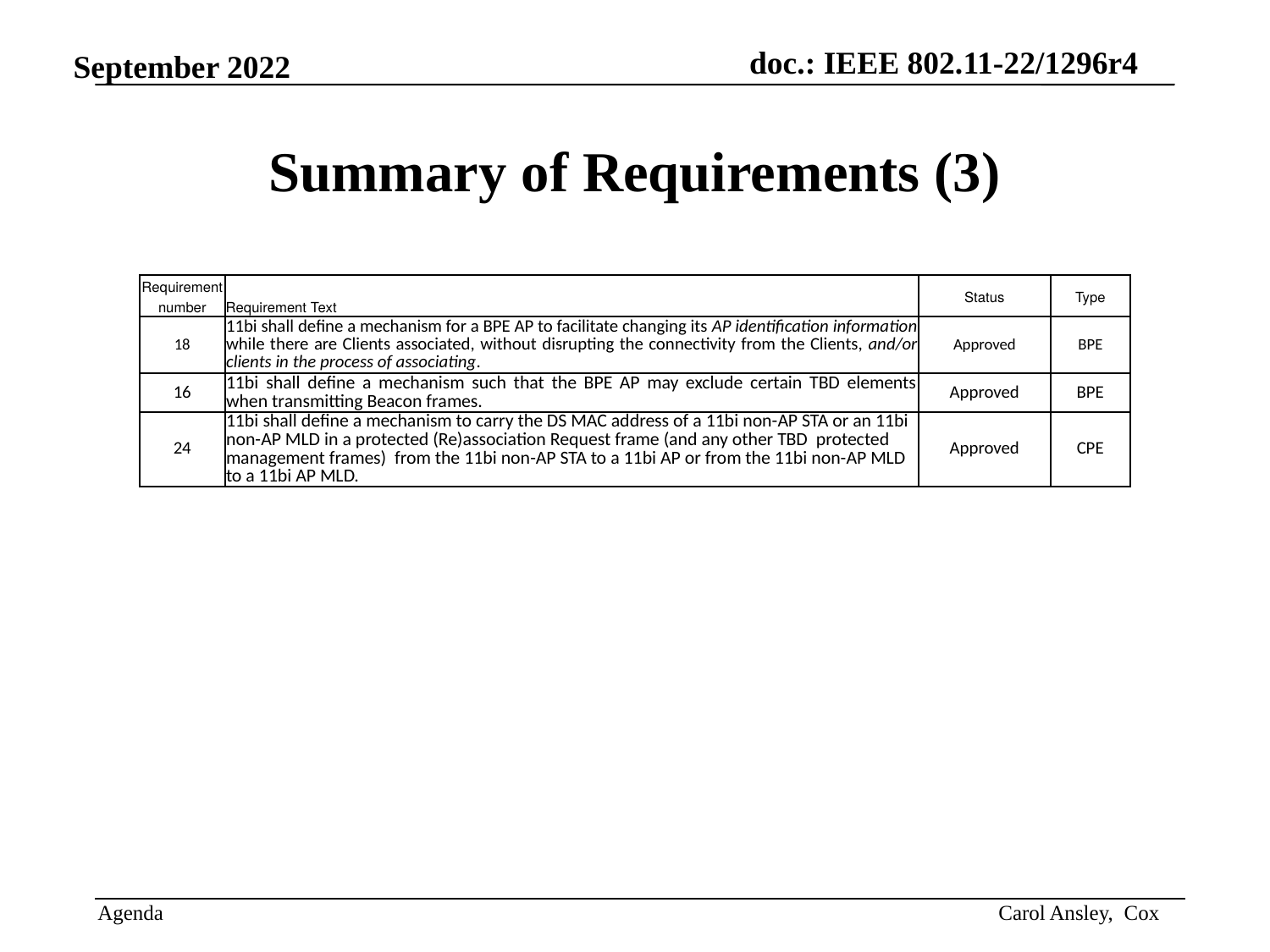

# Summary of Requirements (3)
| Requirement number | Requirement Text | Status | Type |
| --- | --- | --- | --- |
| 18 | 11bi shall define a mechanism for a BPE AP to facilitate changing its AP identification information while there are Clients associated, without disrupting the connectivity from the Clients, and/or clients in the process of associating. | Approved | BPE |
| 16 | 11bi shall define a mechanism such that the BPE AP may exclude certain TBD elements when transmitting Beacon frames. | Approved | BPE |
| 24 | 11bi shall define a mechanism to carry the DS MAC address of a 11bi non-AP STA or an 11bi non-AP MLD in a protected (Re)association Request frame (and any other TBD protected management frames) from the 11bi non-AP STA to a 11bi AP or from the 11bi non-AP MLD to a 11bi AP MLD. | Approved | CPE |